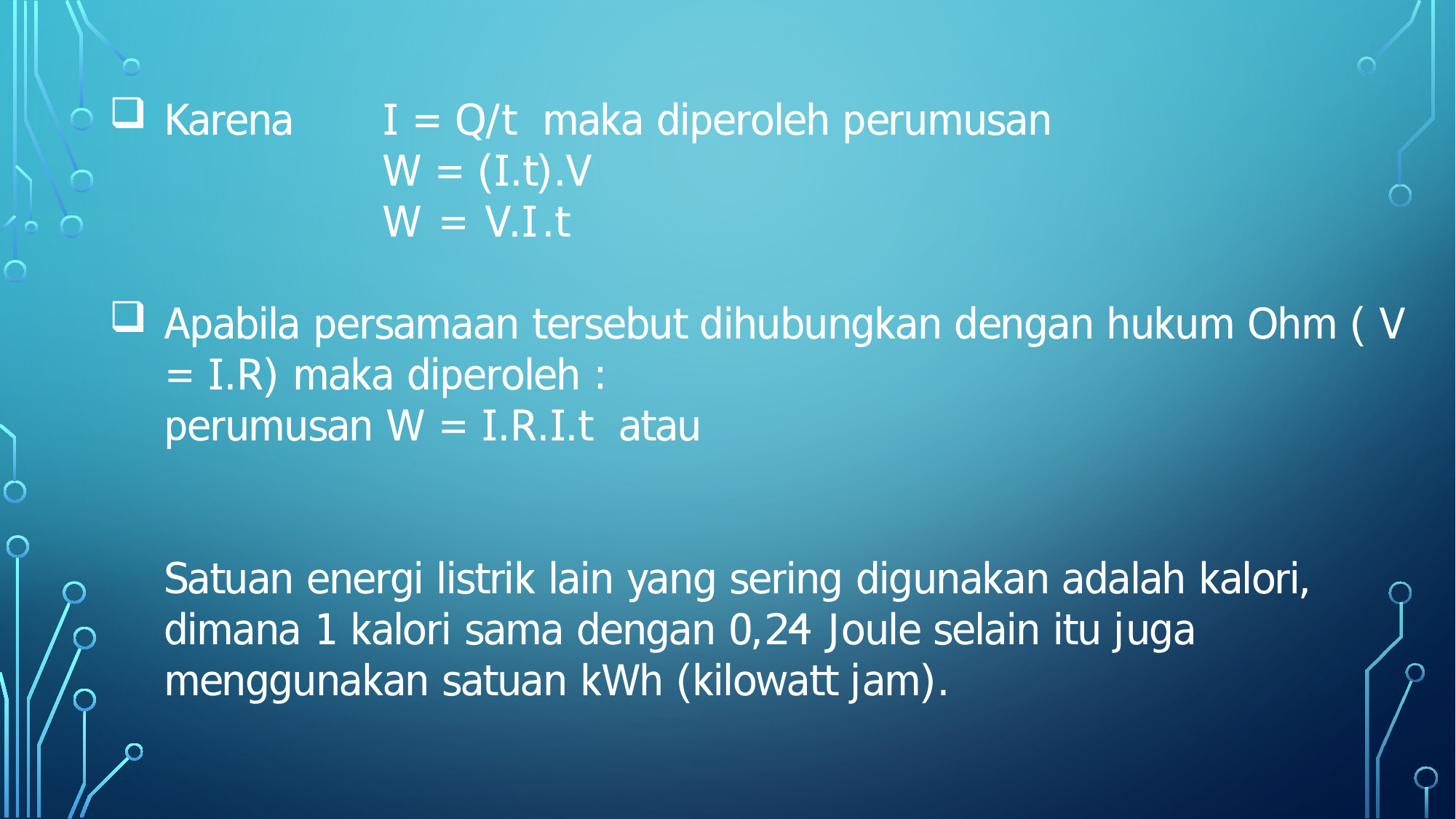

Karena 	I = Q/t  maka diperoleh perumusan
			W = (I.t).V
			W = V.I.t

Apabila persamaan tersebut dihubungkan dengan hukum Ohm ( V = I.R) maka diperoleh :
	perumusan W = I.R.I.t  atau

	Satuan energi listrik lain yang sering digunakan adalah kalori, dimana 1 kalori sama dengan 0,24 Joule selain itu juga menggunakan satuan kWh (kilowatt jam).